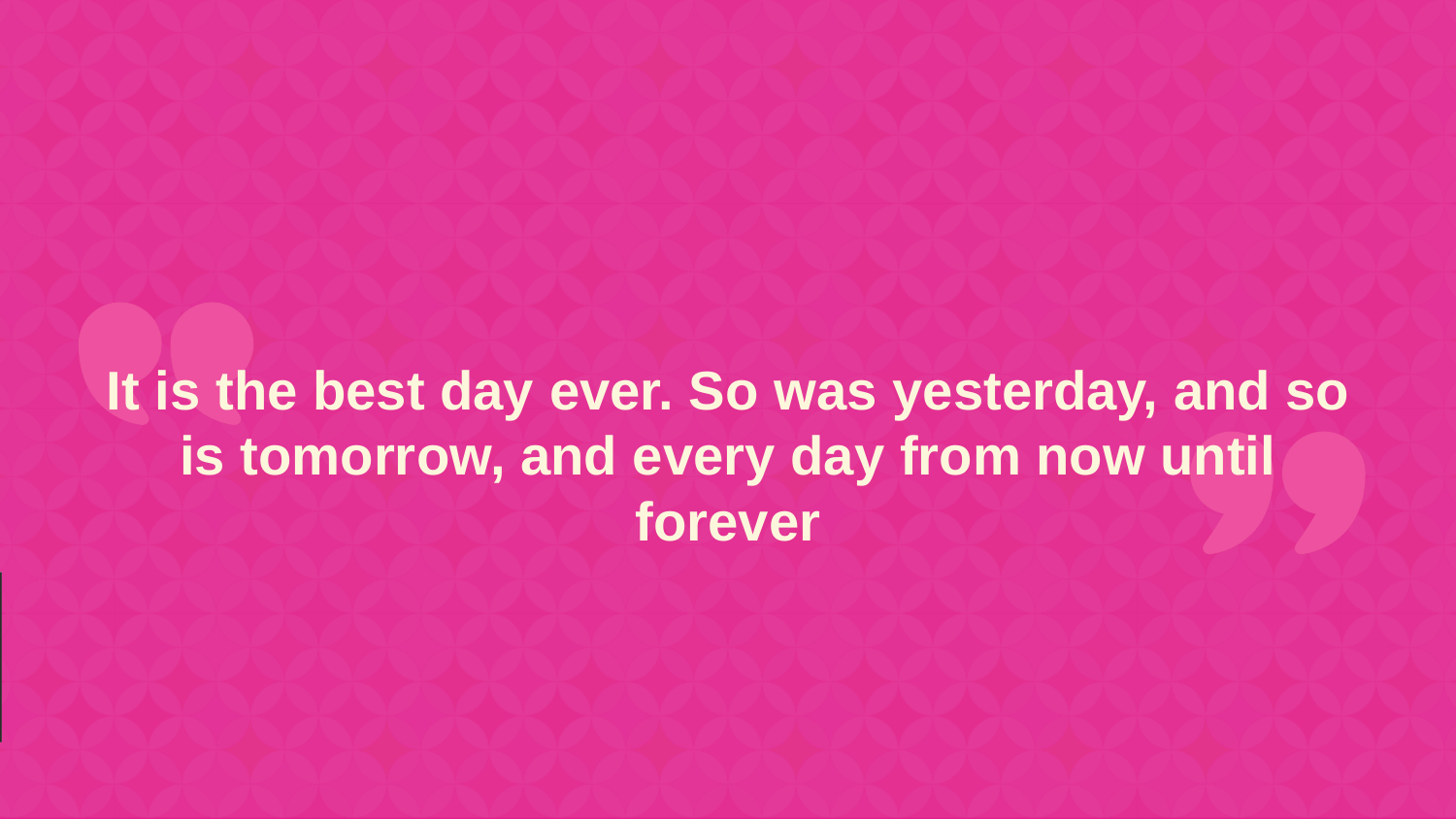

It is the best day ever. So was yesterday, and so is tomorrow, and every day from now until forever